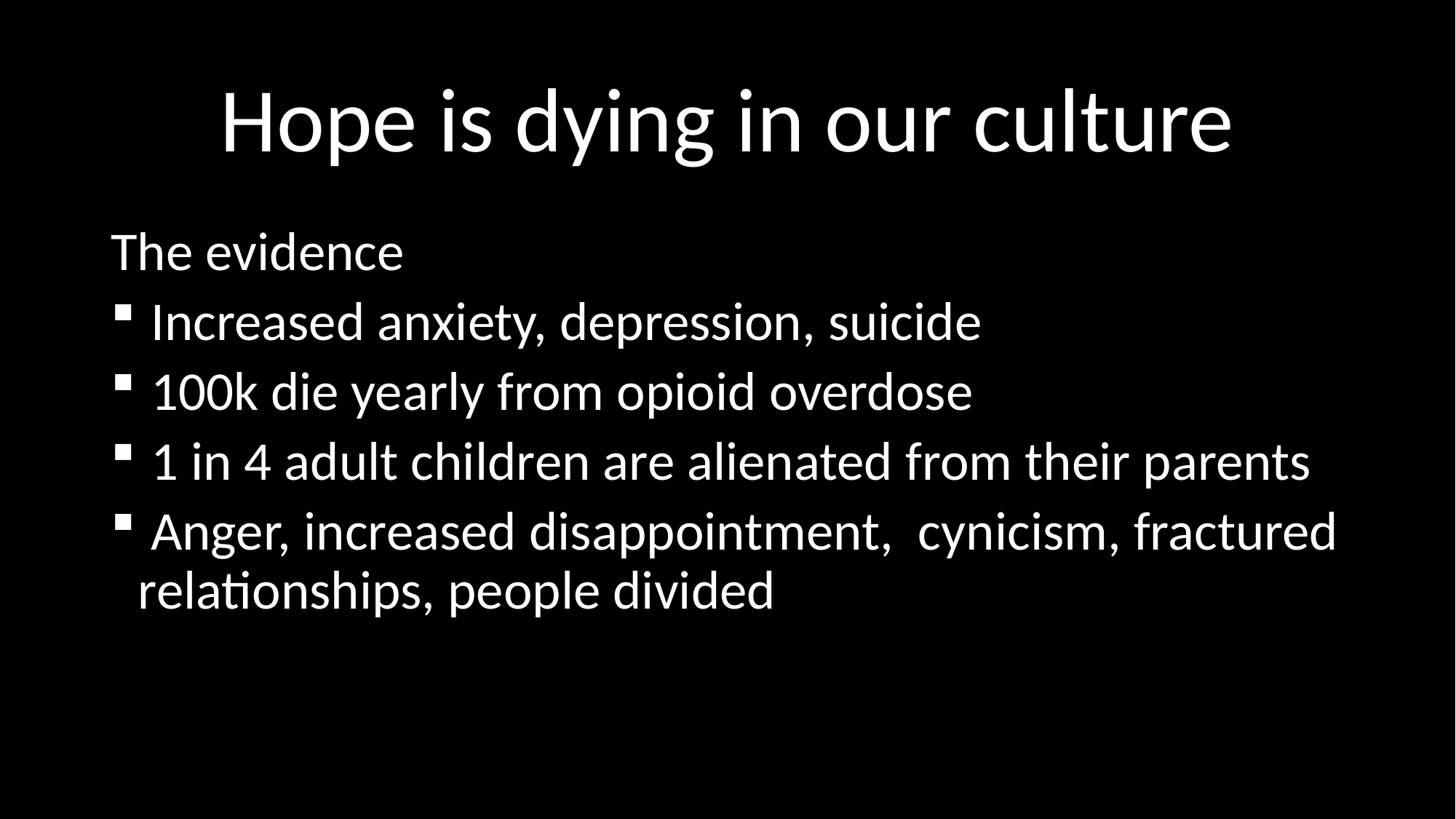

# Hope is dying in our culture
The evidence
 Increased anxiety, depression, suicide
 100k die yearly from opioid overdose
 1 in 4 adult children are alienated from their parents
 Anger, increased disappointment,  cynicism, fractured relationships, people divided